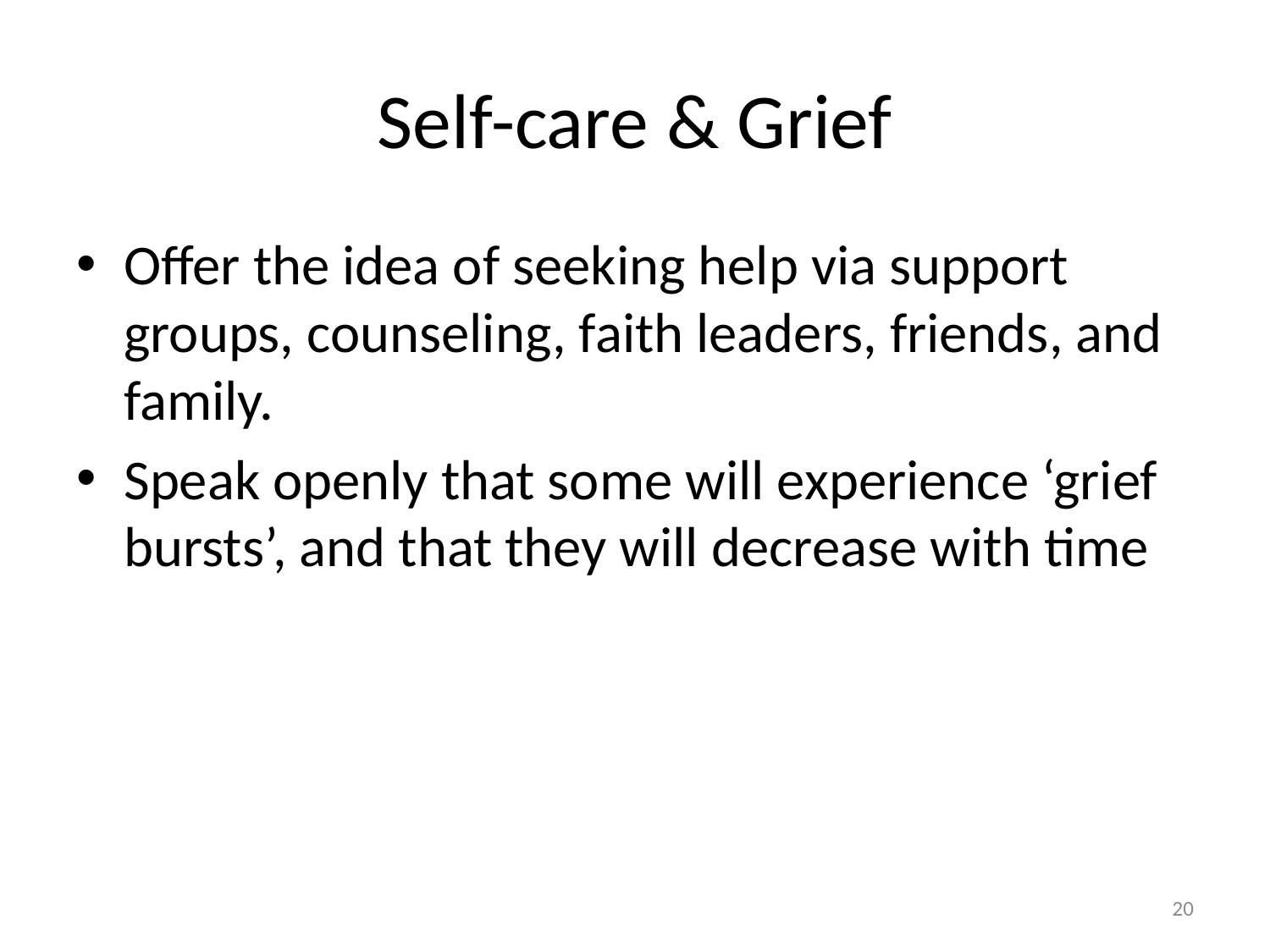

# Self-care & Grief
Offer the idea of seeking help via support groups, counseling, faith leaders, friends, and family.
Speak openly that some will experience ‘grief bursts’, and that they will decrease with time

20